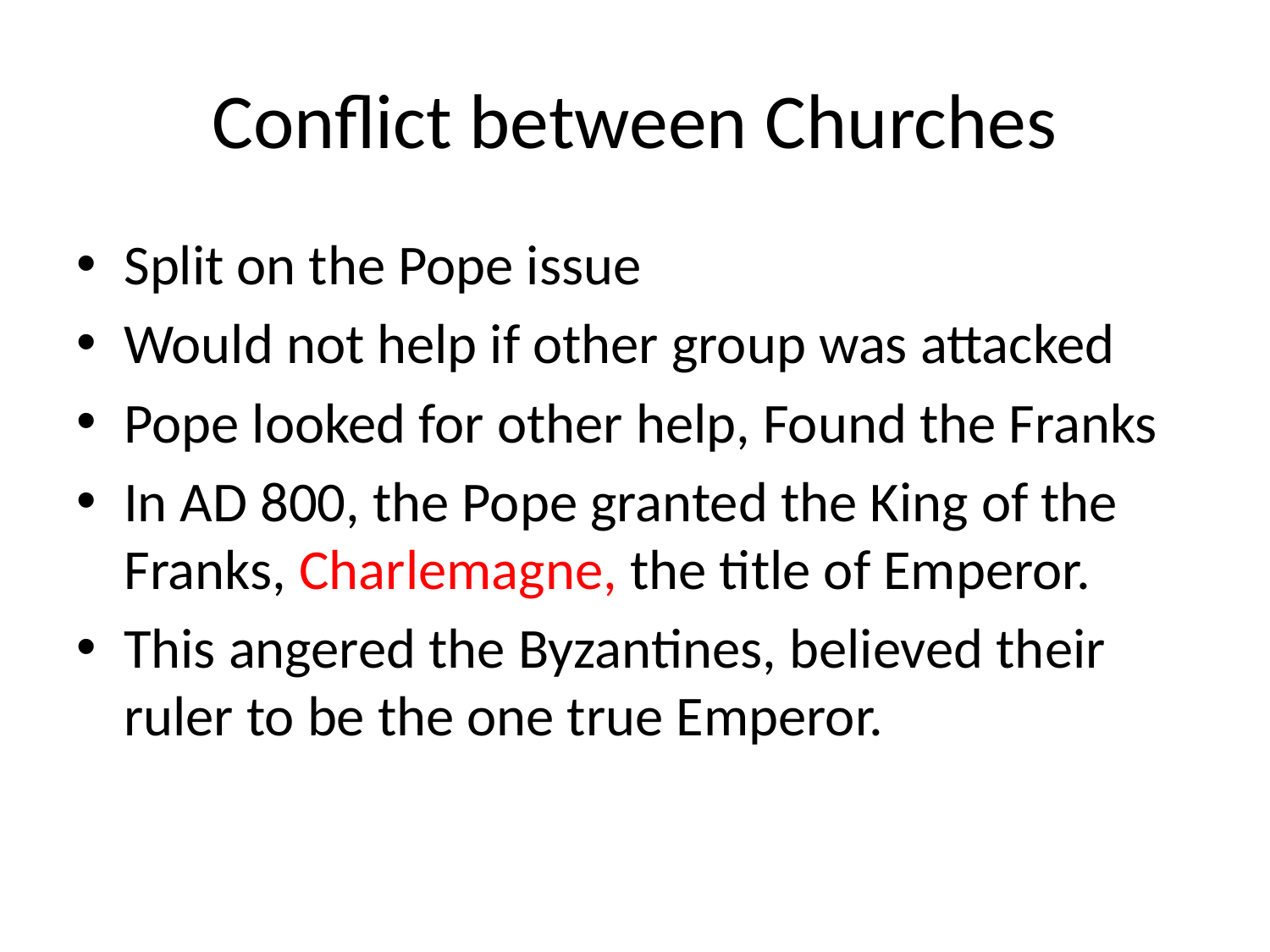

# Conflict between Churches
Split on the Pope issue
Would not help if other group was attacked
Pope looked for other help, Found the Franks
In AD 800, the Pope granted the King of the Franks, Charlemagne, the title of Emperor.
This angered the Byzantines, believed their ruler to be the one true Emperor.